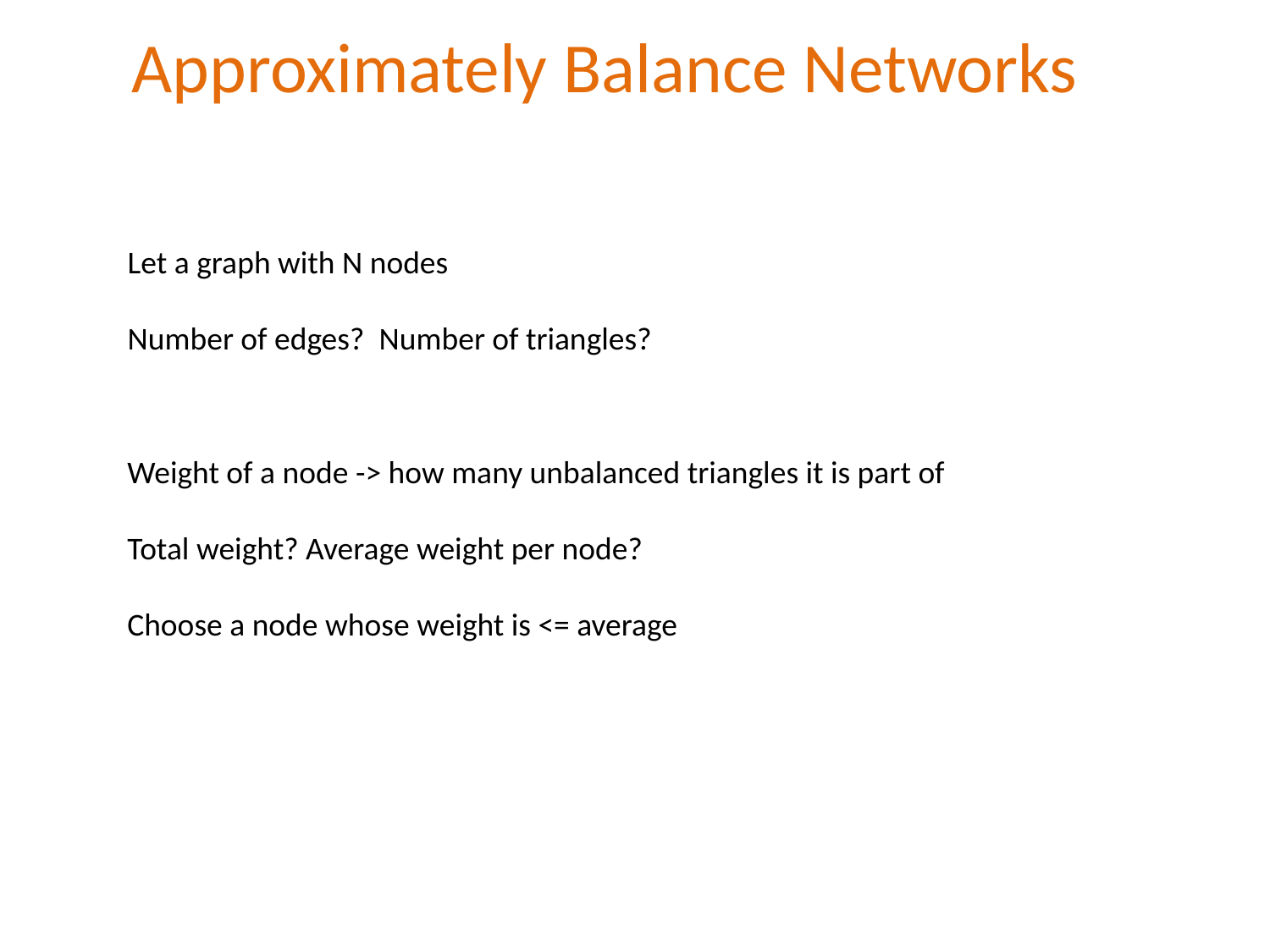

Approximately Balance Networks
Let a graph with N nodes

Number of edges?  Number of triangles?
Weight of a node -> how many unbalanced triangles it is part of

Total weight? Average weight per node?

Choose a node whose weight is <= average